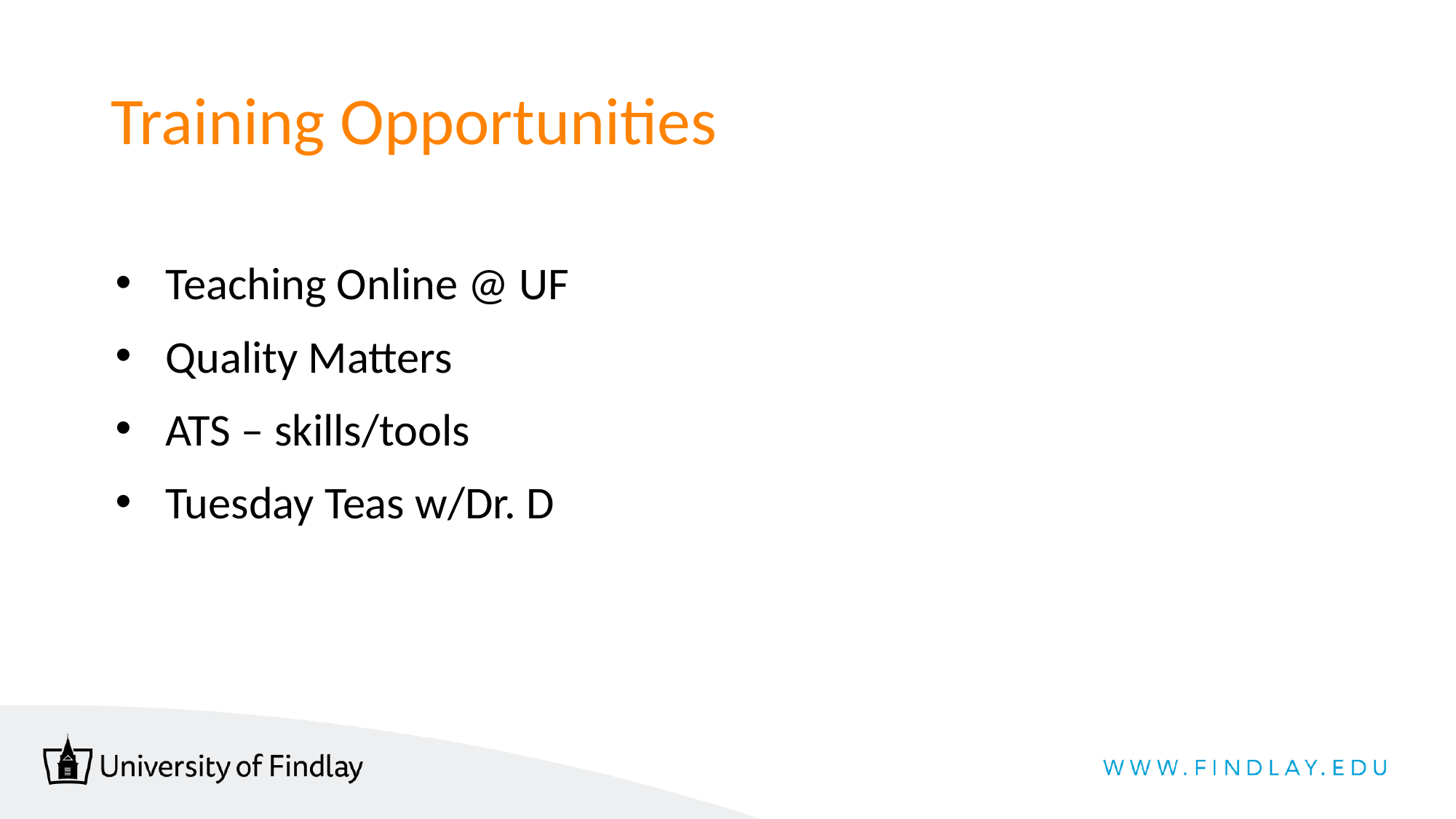

# Training Opportunities
Teaching Online @ UF​
Quality Matters​
ATS – skills/tools​
Tuesday Teas w/Dr. D